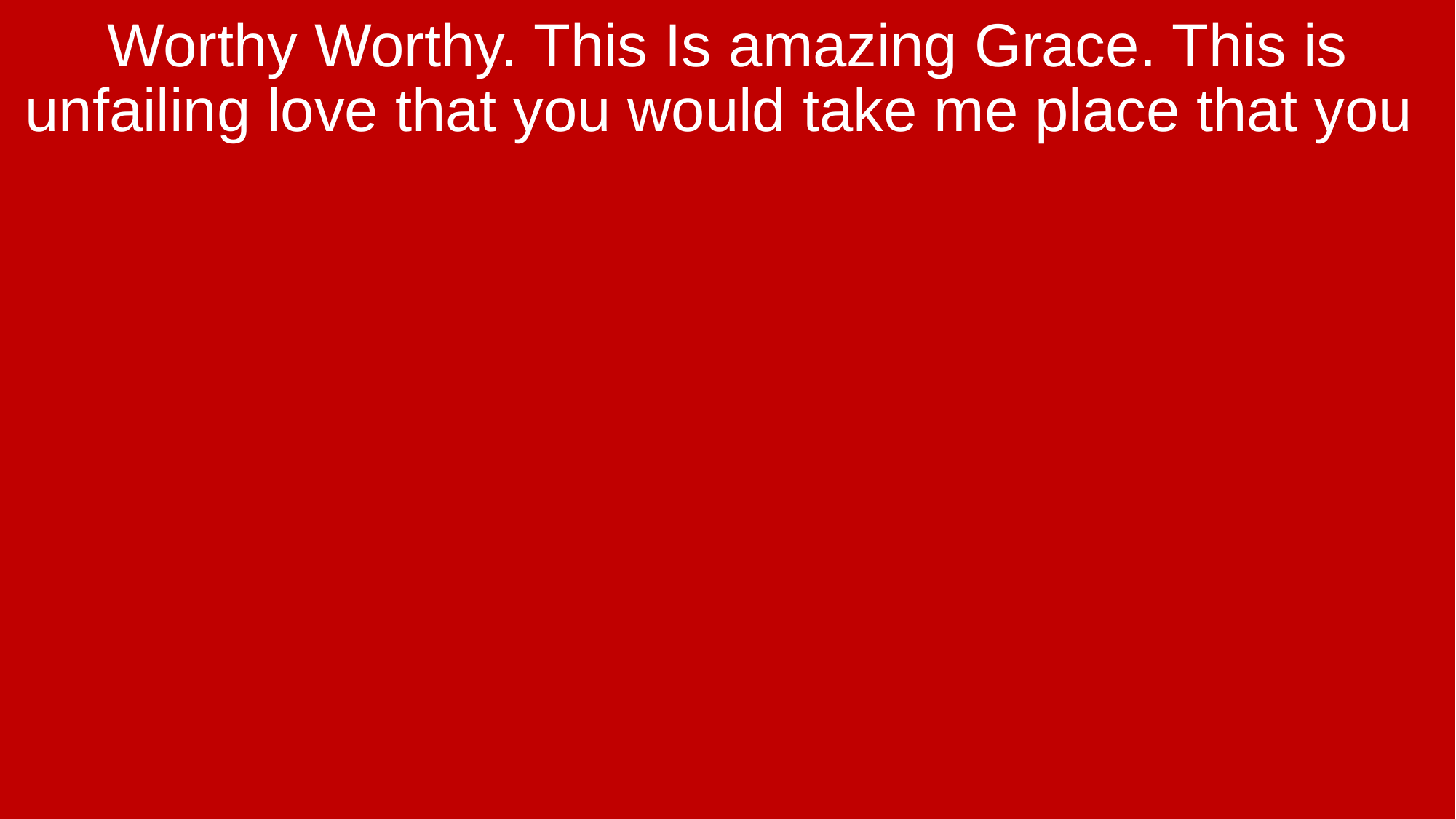

Worthy Worthy. This Is amazing Grace. This is unfailing love that you would take me place that you